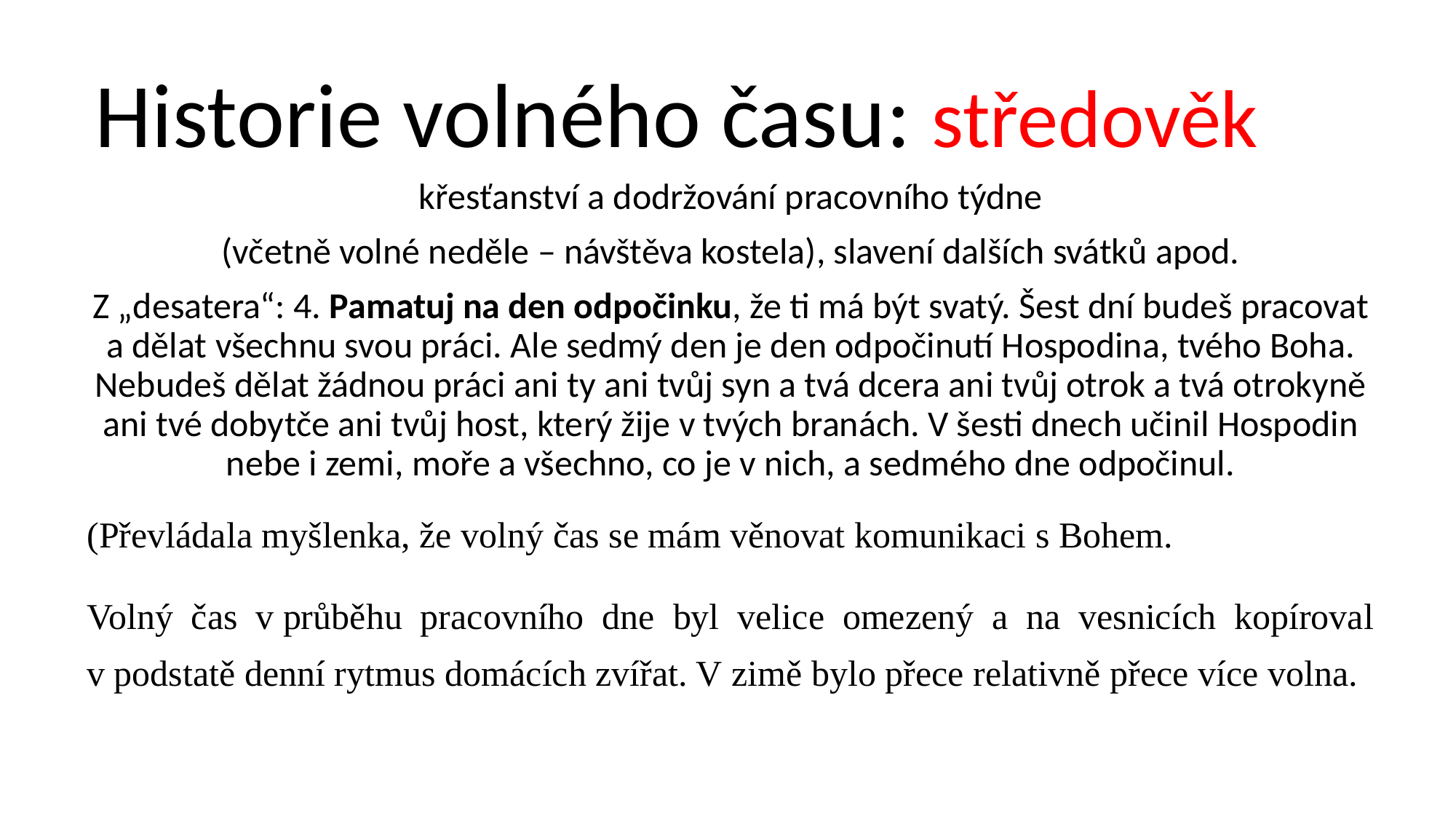

# Historie volného času: středověk
křesťanství a dodržování pracovního týdne
(včetně volné neděle – návštěva kostela), slavení dalších svátků apod.
Z „desatera“: 4. Pamatuj na den odpočinku, že ti má být svatý. Šest dní budeš pracovat a dělat všechnu svou práci. Ale sedmý den je den odpočinutí Hospodina, tvého Boha. Nebudeš dělat žádnou práci ani ty ani tvůj syn a tvá dcera ani tvůj otrok a tvá otrokyně ani tvé dobytče ani tvůj host, který žije v tvých branách. V šesti dnech učinil Hospodin nebe i zemi, moře a všechno, co je v nich, a sedmého dne odpočinul.
(Převládala myšlenka, že volný čas se mám věnovat komunikaci s Bohem.
Volný čas v průběhu pracovního dne byl velice omezený a na vesnicích kopíroval v podstatě denní rytmus domácích zvířat. V zimě bylo přece relativně přece více volna.